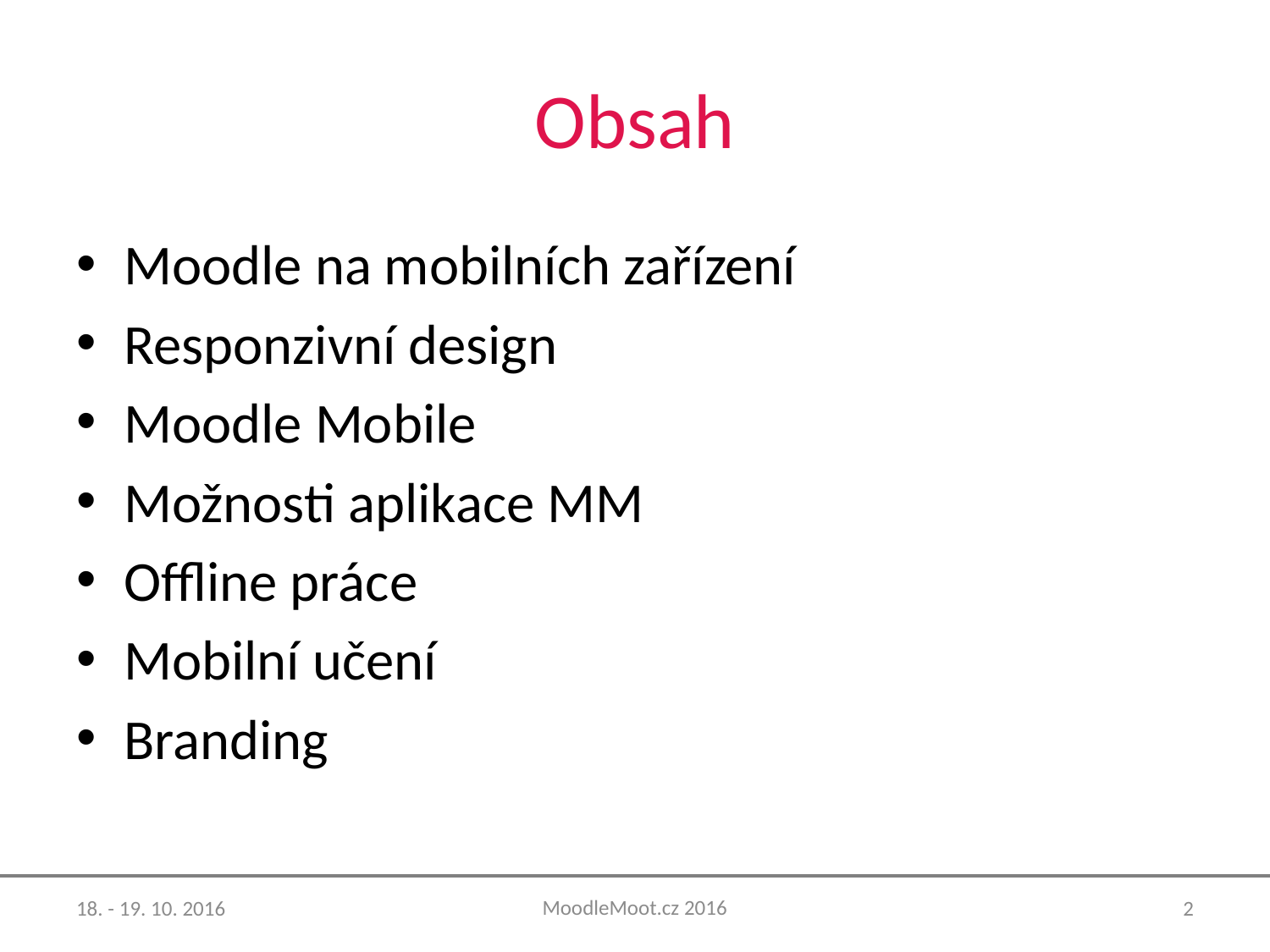

# Obsah
Moodle na mobilních zařízení
Responzivní design
Moodle Mobile
Možnosti aplikace MM
Offline práce
Mobilní učení
Branding
MoodleMoot.cz 2016
18. - 19. 10. 2016
2